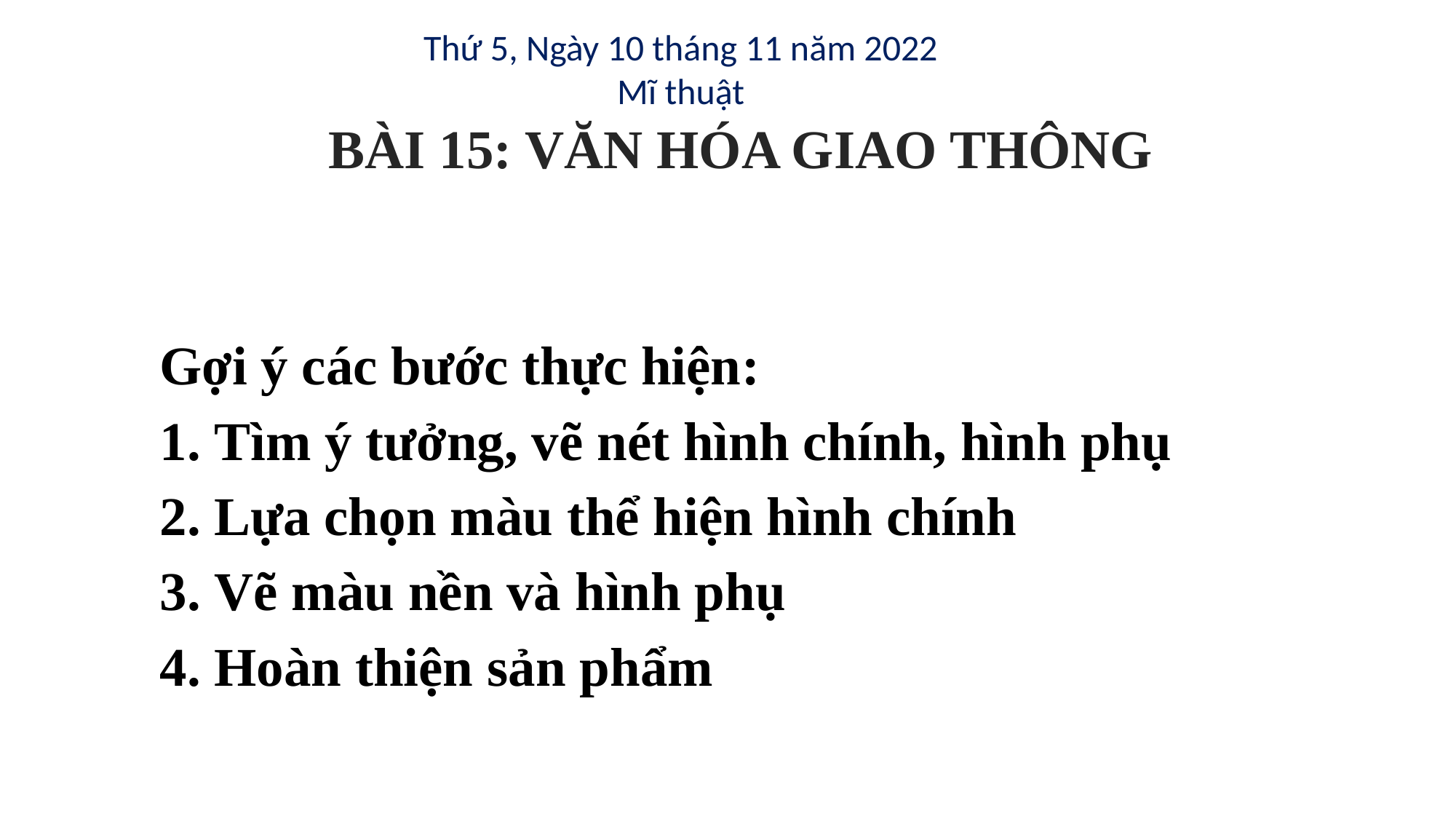

Thứ 5, Ngày 10 tháng 11 năm 2022
Mĩ thuật
BÀI 15: VĂN HÓA GIAO THÔNG
Gợi ý các bước thực hiện:
Tìm ý tưởng, vẽ nét hình chính, hình phụ
Lựa chọn màu thể hiện hình chính
Vẽ màu nền và hình phụ
Hoàn thiện sản phẩm